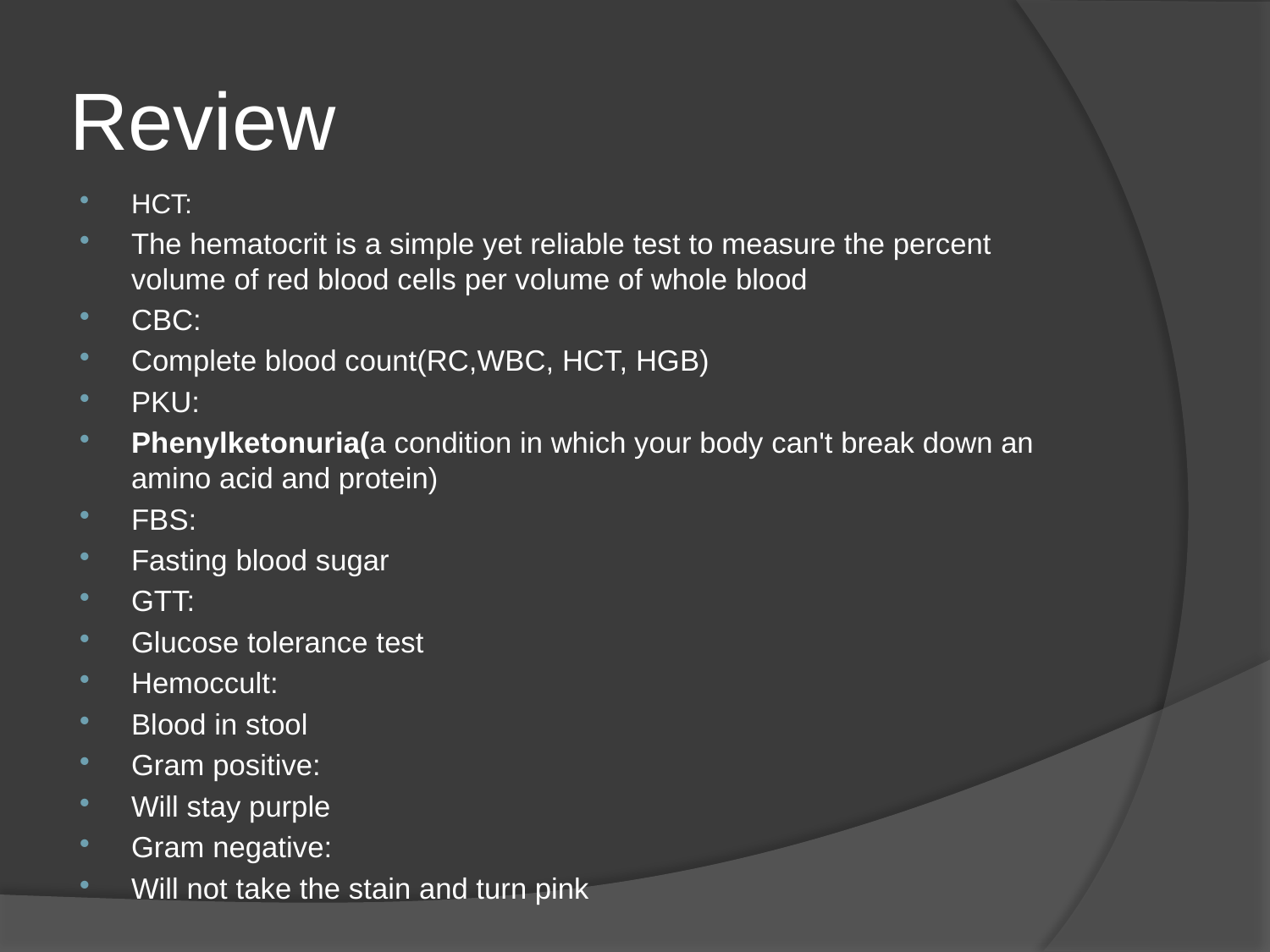

# Review
HCT:
The hematocrit is a simple yet reliable test to measure the percent volume of red blood cells per volume of whole blood
CBC:
Complete blood count(RC,WBC, HCT, HGB)
PKU:
Phenylketonuria(a condition in which your body can't break down an amino acid and protein)
FBS:
Fasting blood sugar
GTT:
Glucose tolerance test
Hemoccult:
Blood in stool
Gram positive:
Will stay purple
Gram negative:
Will not take the stain and turn pink